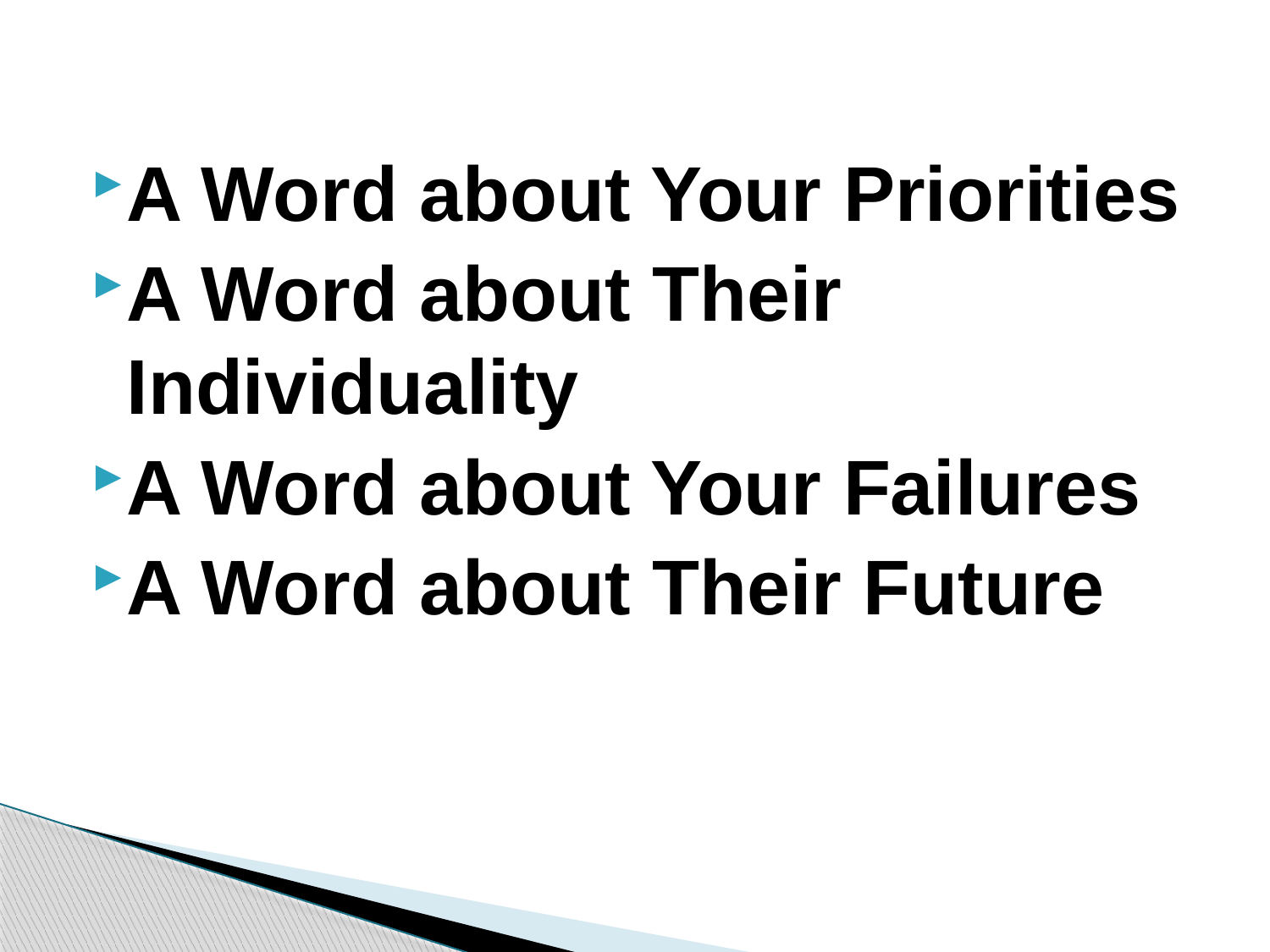

A Word about Your Priorities
A Word about Their Individuality
A Word about Your Failures
A Word about Their Future